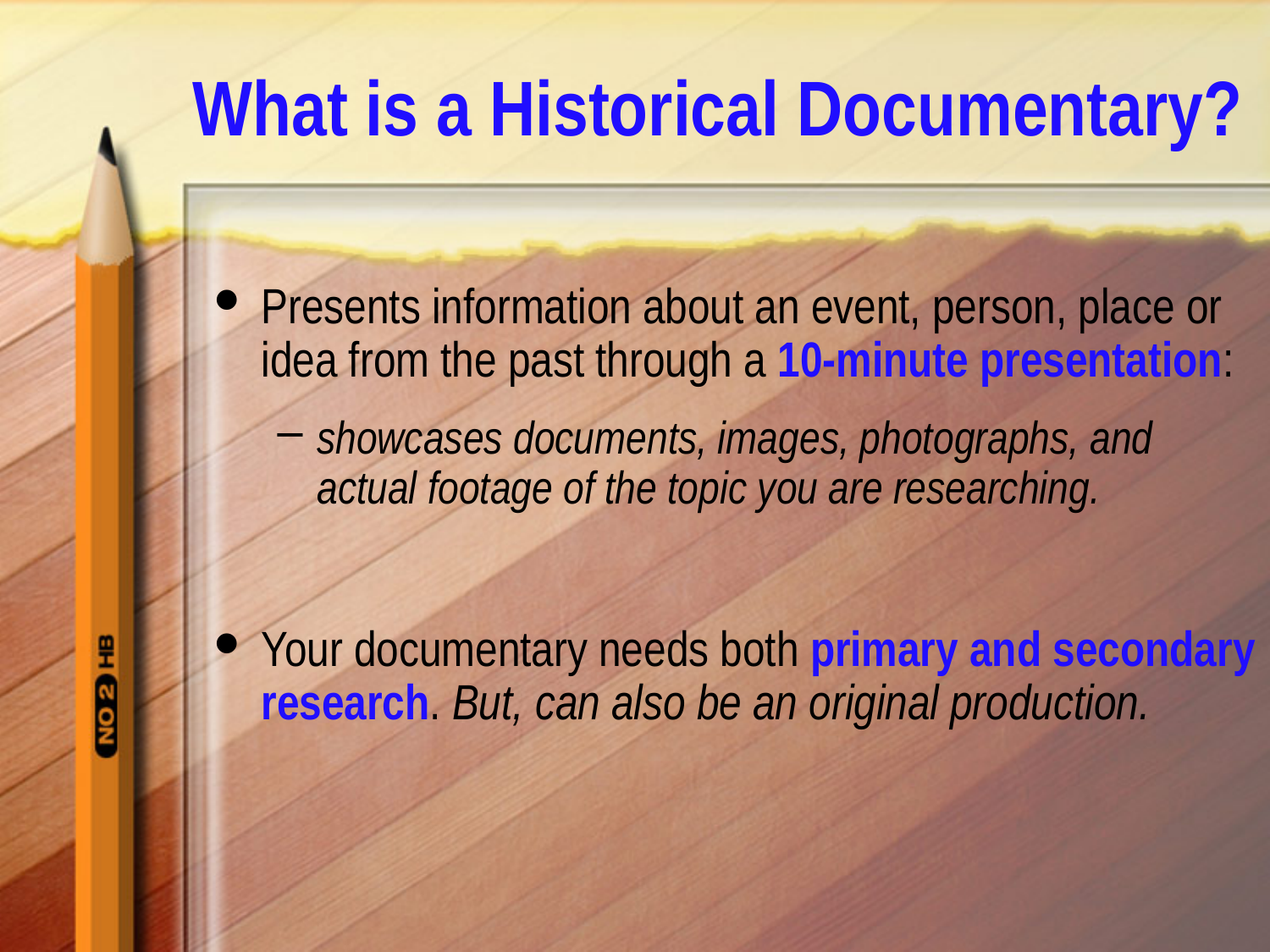

# What is a Historical Documentary?
Presents information about an event, person, place or idea from the past through a 10-minute presentation:
showcases documents, images, photographs, and actual footage of the topic you are researching.

Your documentary needs both primary and secondary research. But, can also be an original production.